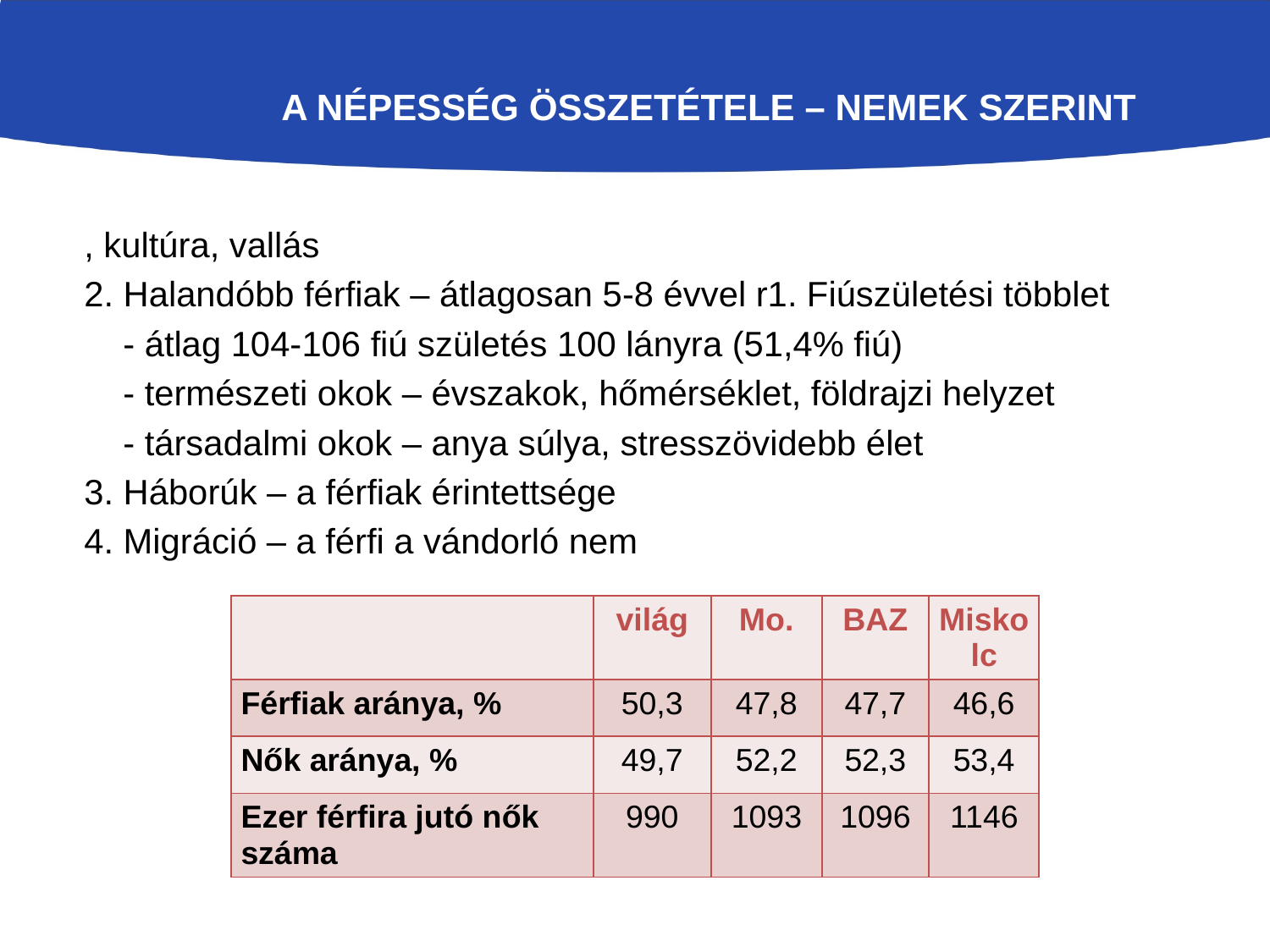

# A népesség összetétele – nemek szerint
, kultúra, vallás
2. Halandóbb férfiak – átlagosan 5-8 évvel r1. Fiúszületési többlet
    - átlag 104-106 fiú születés 100 lányra (51,4% fiú)
    - természeti okok – évszakok, hőmérséklet, földrajzi helyzet
    - társadalmi okok – anya súlya, stresszövidebb élet
3. Háborúk – a férfiak érintettsége
4. Migráció – a férfi a vándorló nem

|  | világ | Mo. | BAZ | Miskolc |
| --- | --- | --- | --- | --- |
| Férfiak aránya, % | 50,3 | 47,8 | 47,7 | 46,6 |
| Nők aránya, % | 49,7 | 52,2 | 52,3 | 53,4 |
| Ezer férfira jutó nők száma | 990 | 1093 | 1096 | 1146 |